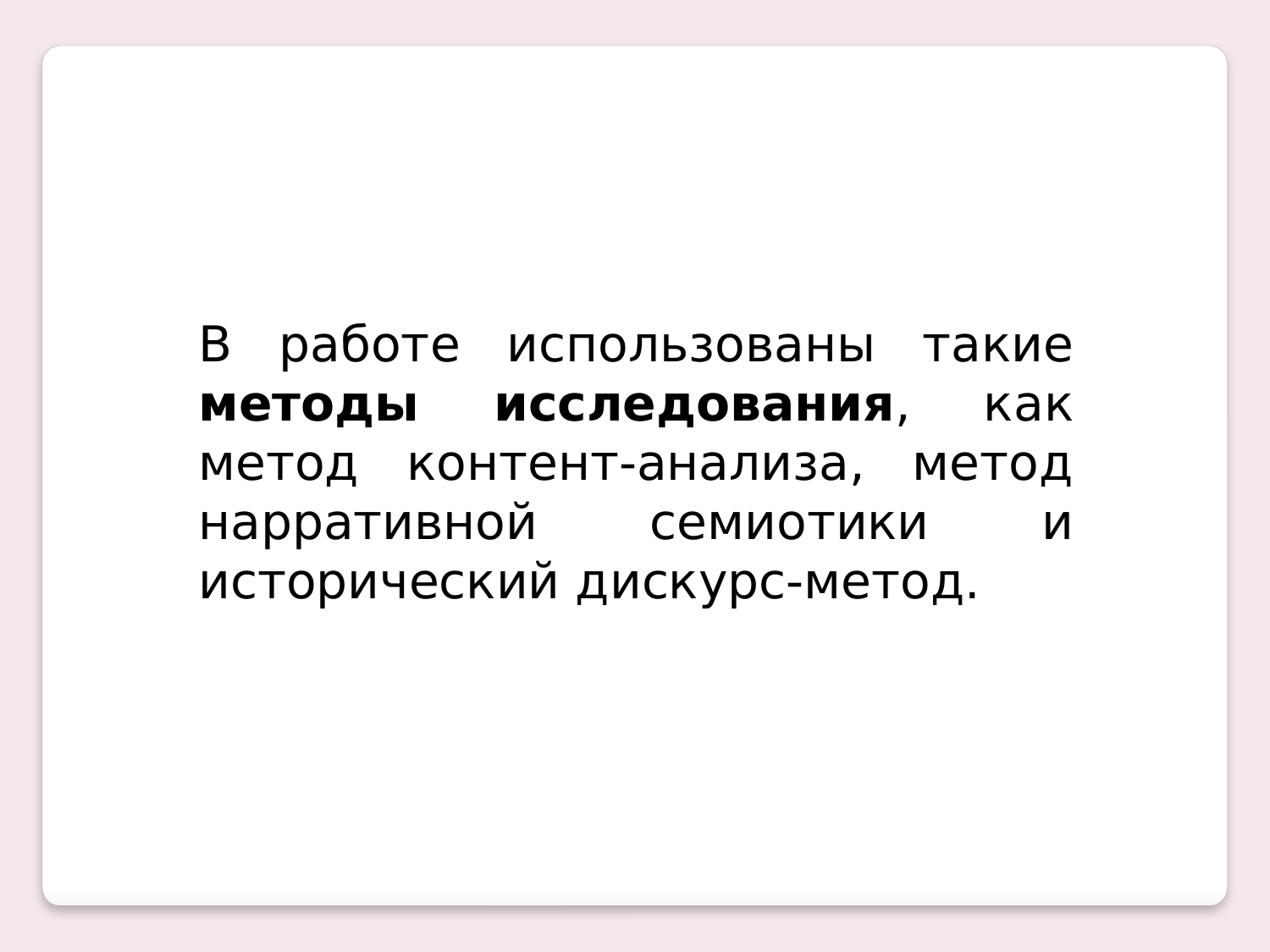

В работе использованы такие методы исследования, как метод контент-анализа, метод нарративной семиотики и исторический дискурс-метод.